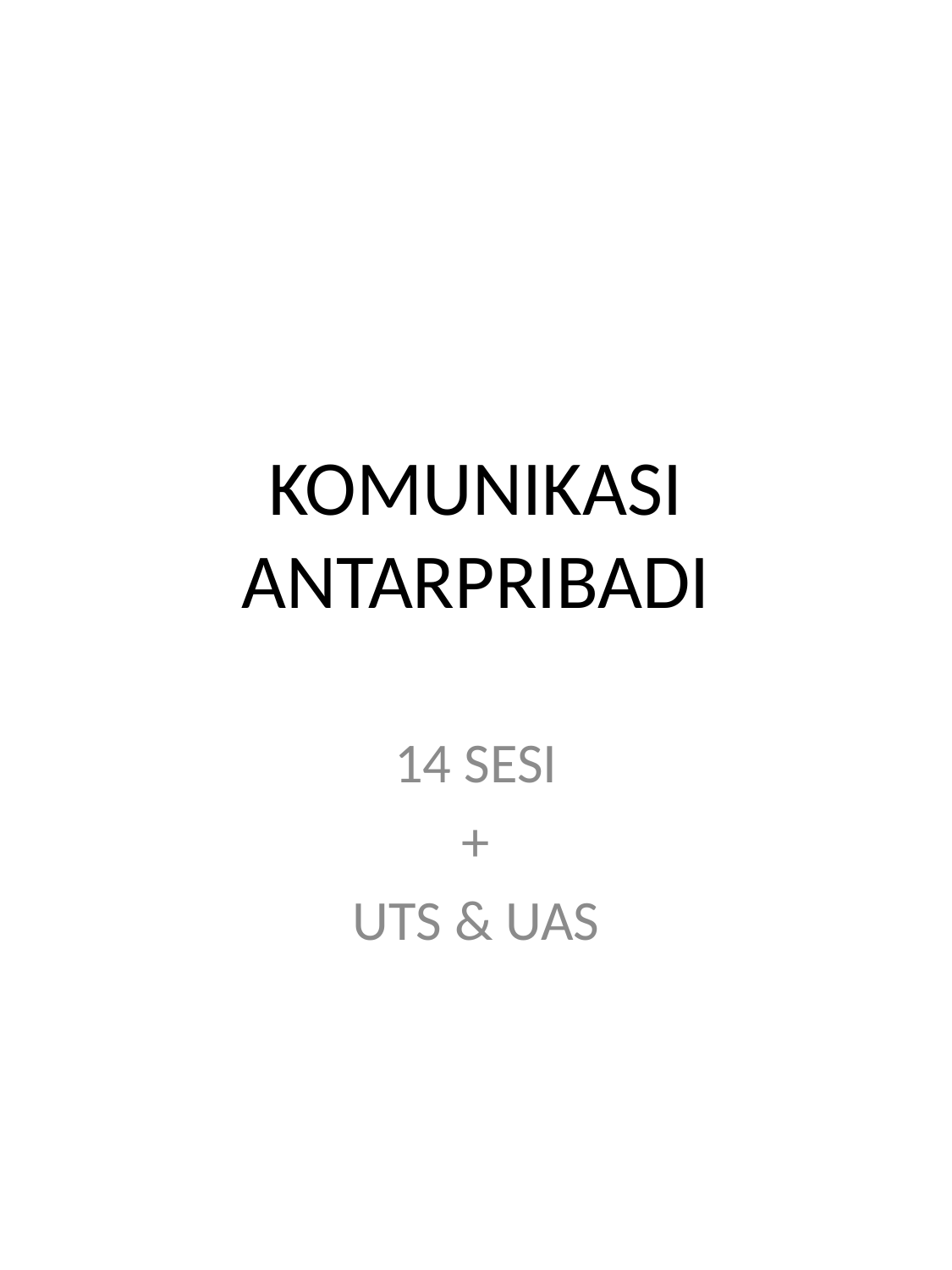

# KOMUNIKASI ANTARPRIBADI
14 SESI
+
UTS & UAS